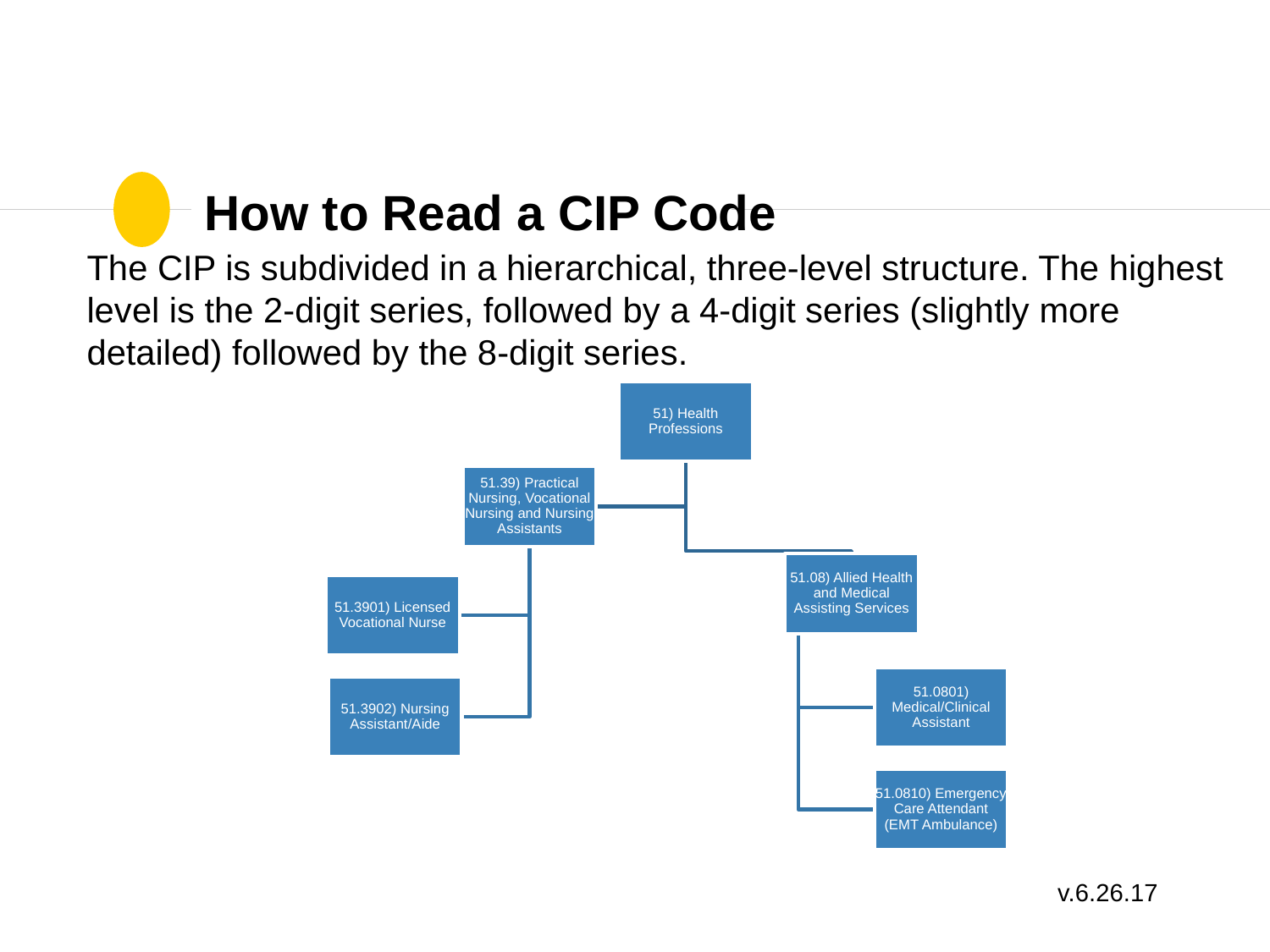

# How to Read a CIP Code
The CIP is subdivided in a hierarchical, three-level structure. The highest level is the 2-digit series, followed by a 4-digit series (slightly more detailed) followed by the 8-digit series.

51) Health Professions
51.08) Allied Health and Medical Assisting Services
51.0801) Medical/Clinical Assistant
51.0810) Emergency Care Attendant (EMT Ambulance)
51.39) Practical Nursing, Vocational Nursing and Nursing Assistants
51.3901) Licensed Vocational Nurse
51.3902) Nursing Assistant/Aide
v.6.26.17